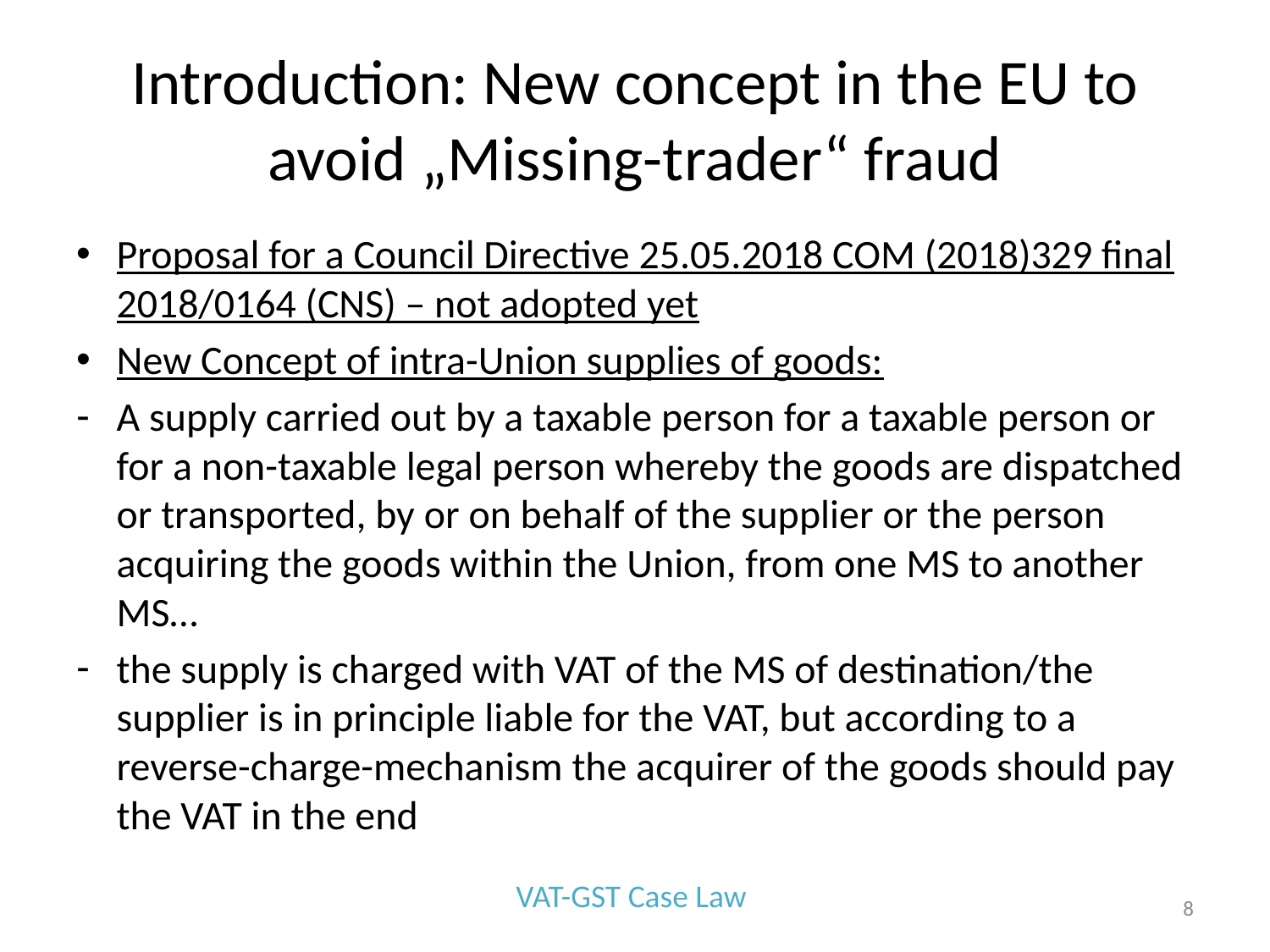

# Introduction: New concept in the EU to avoid „Missing-trader“ fraud
Proposal for a Council Directive 25.05.2018 COM (2018)329 final 2018/0164 (CNS) – not adopted yet
New Concept of intra-Union supplies of goods:
A supply carried out by a taxable person for a taxable person or for a non-taxable legal person whereby the goods are dispatched or transported, by or on behalf of the supplier or the person acquiring the goods within the Union, from one MS to another MS…
the supply is charged with VAT of the MS of destination/the supplier is in principle liable for the VAT, but according to a reverse-charge-mechanism the acquirer of the goods should pay the VAT in the end

VAT-GST Case Law

8